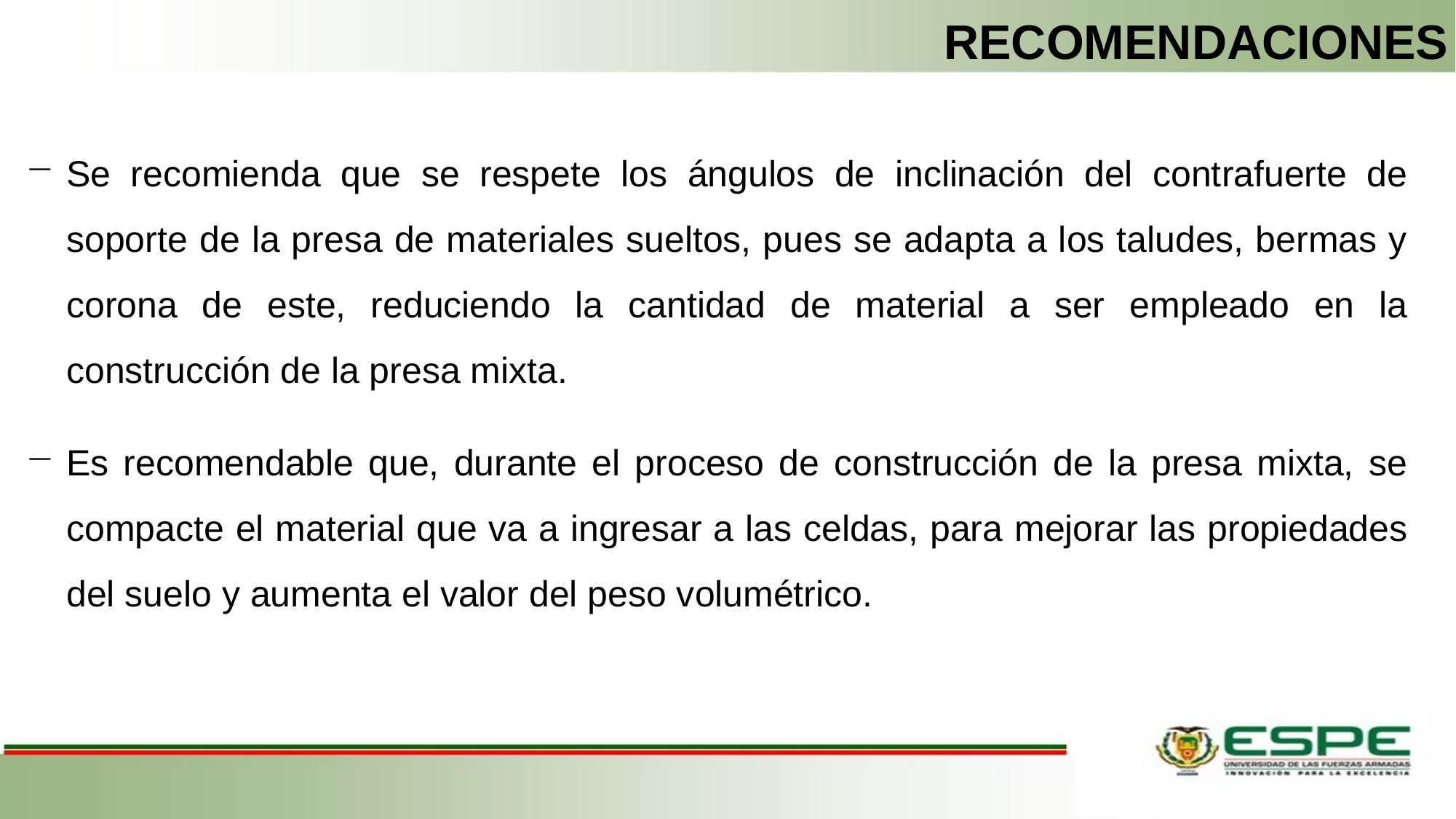

RECOMENDACIONES
Se recomienda que se respete los ángulos de inclinación del contrafuerte de soporte de la presa de materiales sueltos, pues se adapta a los taludes, bermas y corona de este, reduciendo la cantidad de material a ser empleado en la construcción de la presa mixta.
Es recomendable que, durante el proceso de construcción de la presa mixta, se compacte el material que va a ingresar a las celdas, para mejorar las propiedades del suelo y aumenta el valor del peso volumétrico.